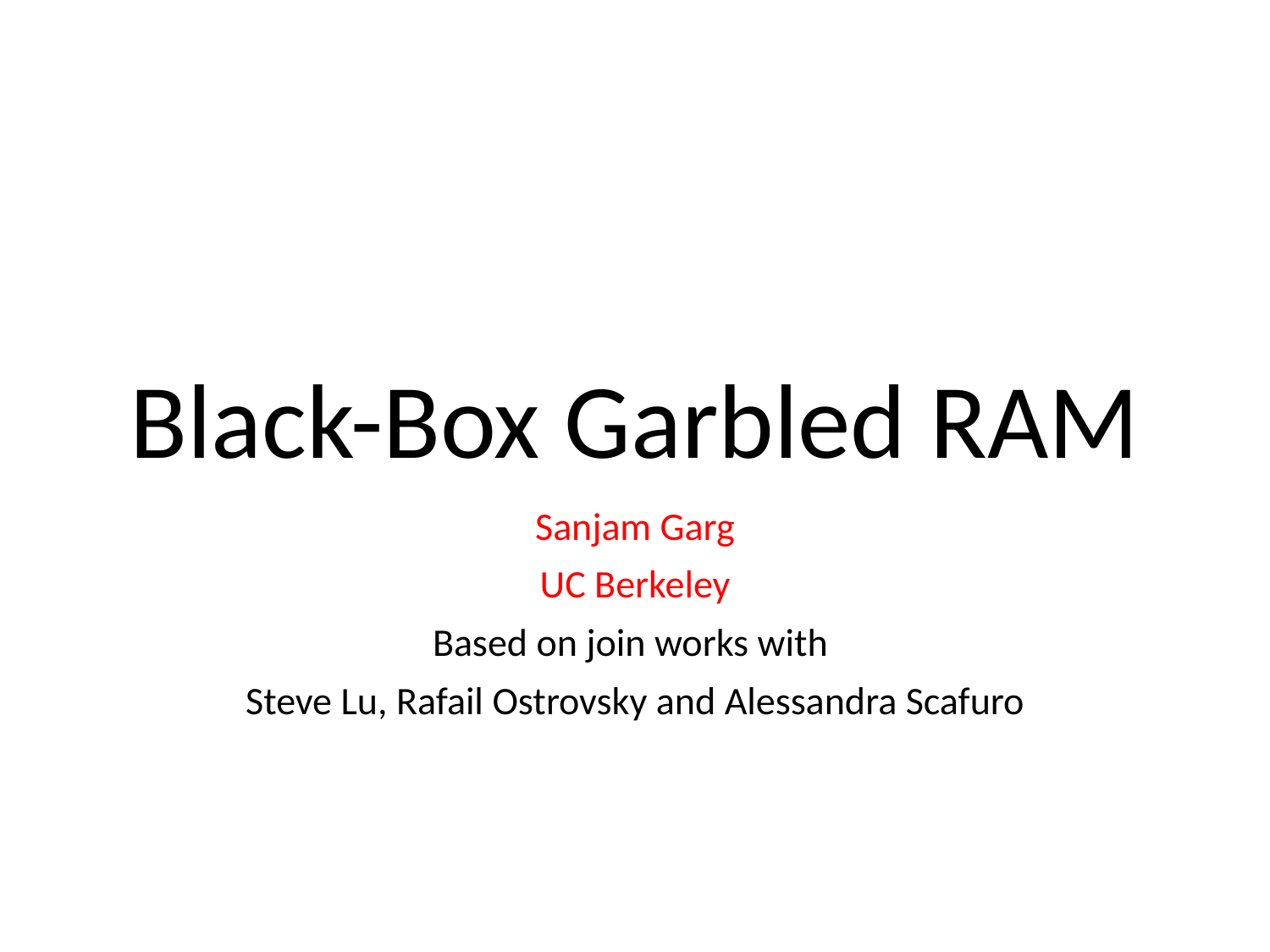

# Black-Box Garbled RAM
Sanjam Garg
UC Berkeley
Based on join works with
Steve Lu, Rafail Ostrovsky and Alessandra Scafuro